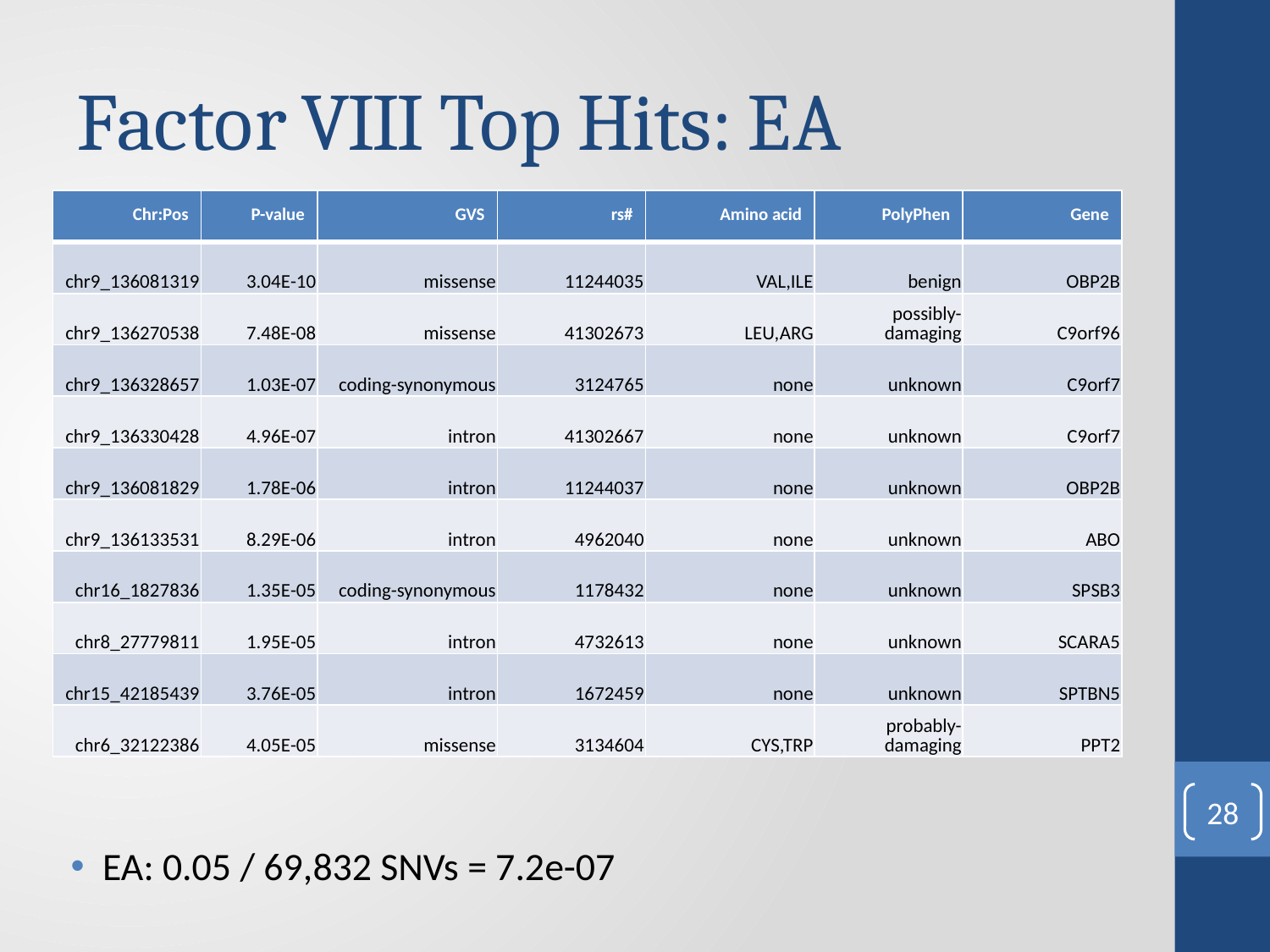

# Factor VIII Top Hits: EA
| Chr:Pos | P-value | GVS | rs# | Amino acid | PolyPhen | Gene |
| --- | --- | --- | --- | --- | --- | --- |
| chr9\_136081319 | 3.04E-10 | missense | 11244035 | VAL,ILE | benign | OBP2B |
| chr9\_136270538 | 7.48E-08 | missense | 41302673 | LEU,ARG | possibly-damaging | C9orf96 |
| chr9\_136328657 | 1.03E-07 | coding-synonymous | 3124765 | none | unknown | C9orf7 |
| chr9\_136330428 | 4.96E-07 | intron | 41302667 | none | unknown | C9orf7 |
| chr9\_136081829 | 1.78E-06 | intron | 11244037 | none | unknown | OBP2B |
| chr9\_136133531 | 8.29E-06 | intron | 4962040 | none | unknown | ABO |
| chr16\_1827836 | 1.35E-05 | coding-synonymous | 1178432 | none | unknown | SPSB3 |
| chr8\_27779811 | 1.95E-05 | intron | 4732613 | none | unknown | SCARA5 |
| chr15\_42185439 | 3.76E-05 | intron | 1672459 | none | unknown | SPTBN5 |
| chr6\_32122386 | 4.05E-05 | missense | 3134604 | CYS,TRP | probably-damaging | PPT2 |
28
EA: 0.05 / 69,832 SNVs = 7.2e-07